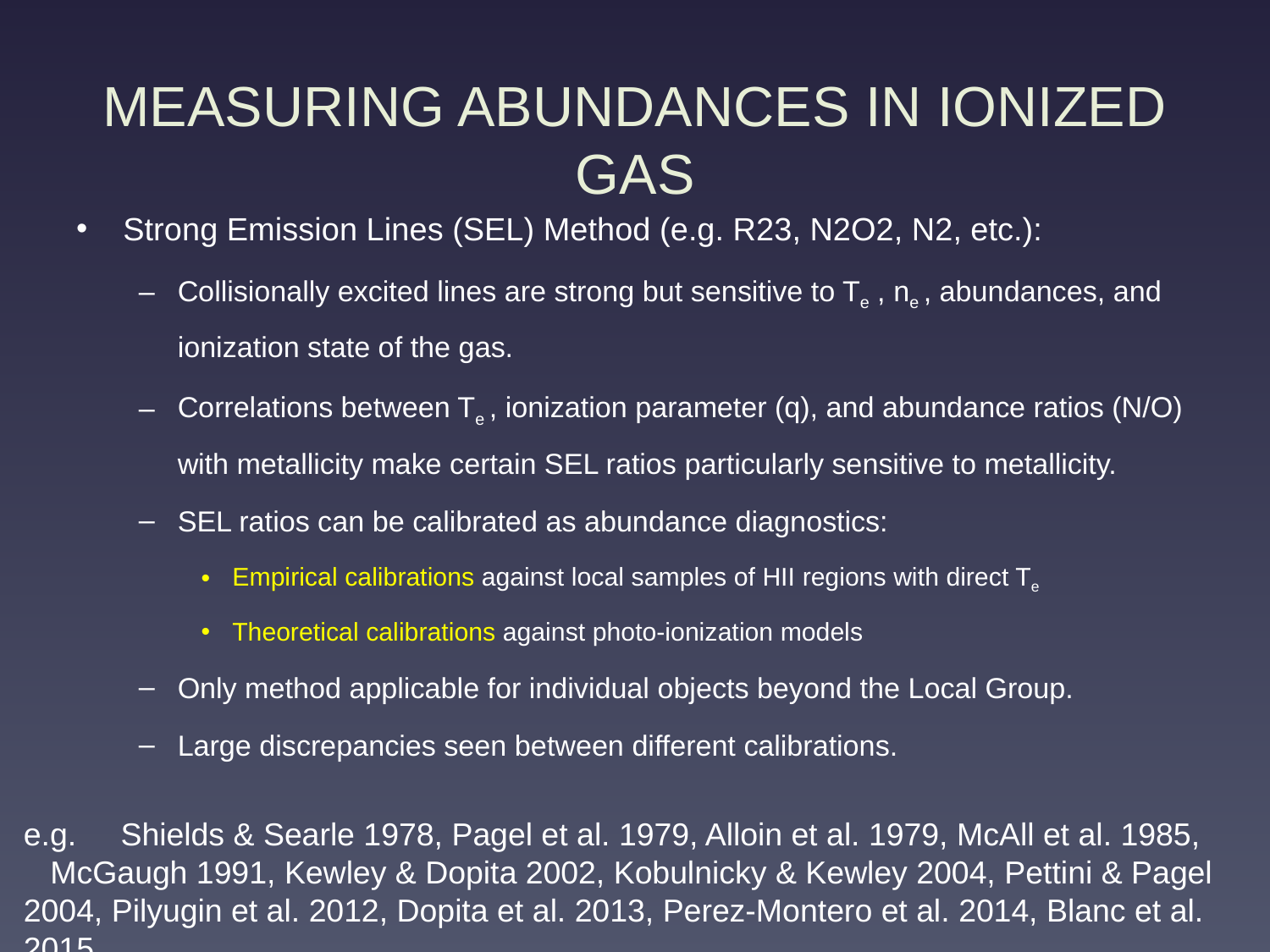

# MEASURING ABUNDANCES IN IONIZED GAS
Strong Emission Lines (SEL) Method (e.g. R23, N2O2, N2, etc.):
Collisionally excited lines are strong but sensitive to Te , ne , abundances, and ionization state of the gas.
Correlations between Te , ionization parameter (q), and abundance ratios (N/O) with metallicity make certain SEL ratios particularly sensitive to metallicity.
SEL ratios can be calibrated as abundance diagnostics:
Empirical calibrations against local samples of HII regions with direct Te
Theoretical calibrations against photo-ionization models
Only method applicable for individual objects beyond the Local Group.
Large discrepancies seen between different calibrations.
e.g.     Shields & Searle 1978, Pagel et al. 1979, Alloin et al. 1979, McAll et al. 1985,          McGaugh 1991, Kewley & Dopita 2002, Kobulnicky & Kewley 2004, Pettini & Pagel 2004, Pilyugin et al. 2012, Dopita et al. 2013, Perez-Montero et al. 2014, Blanc et al. 2015